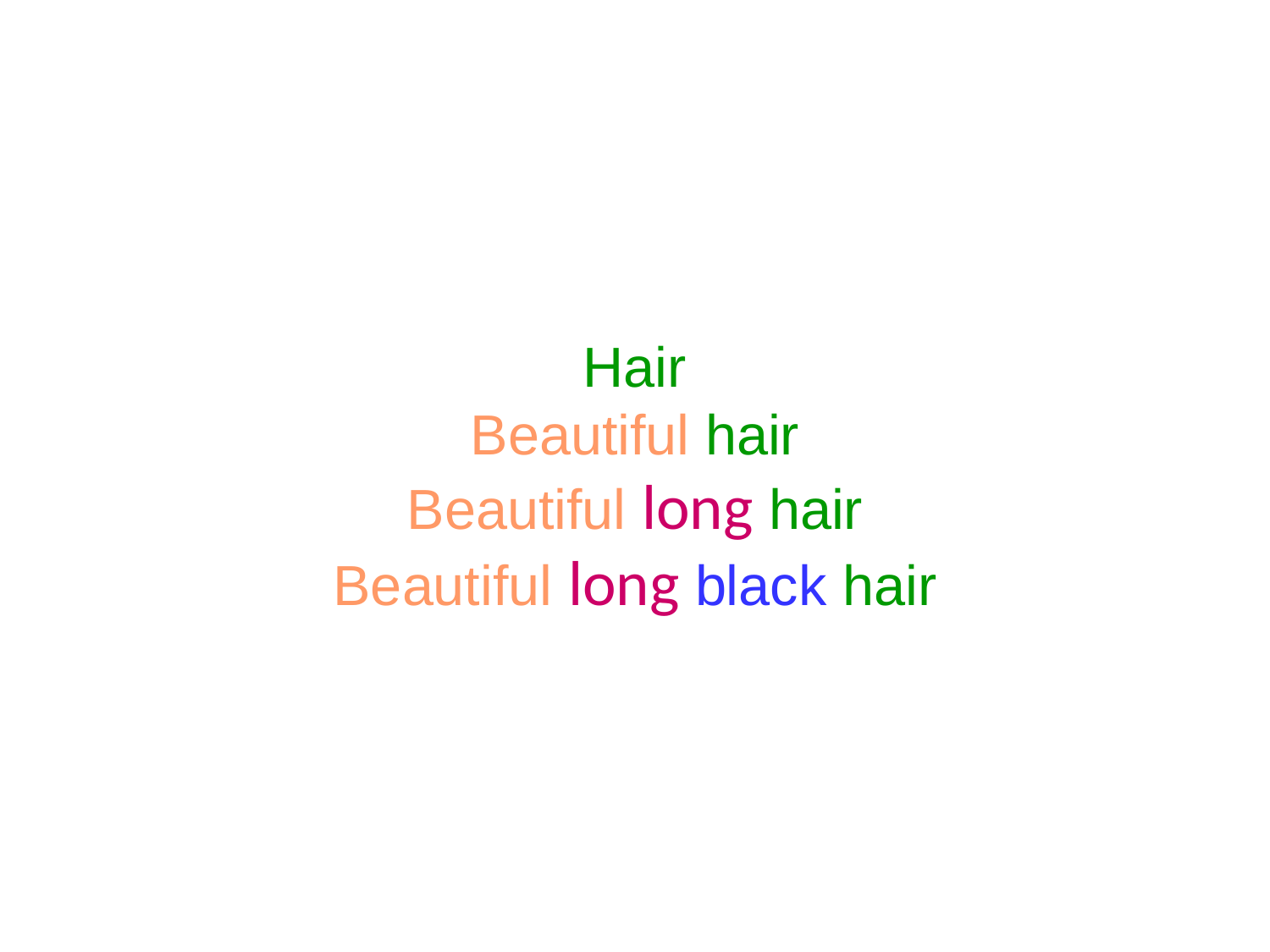

Hair
Beautiful hair
Beautiful long hair
Beautiful long black hair